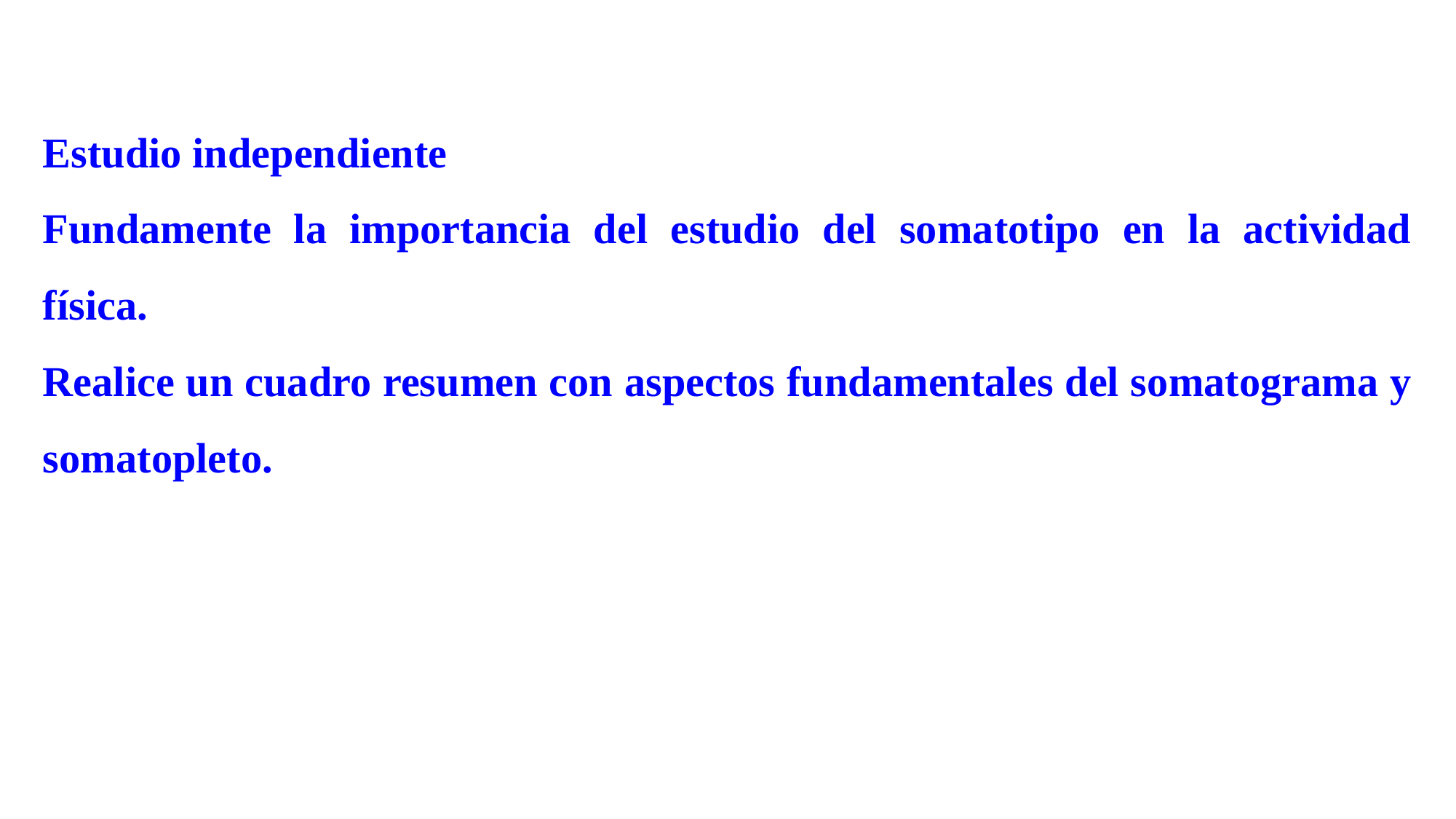

Estudio independiente
Fundamente la importancia del estudio del somatotipo en la actividad física.
Realice un cuadro resumen con aspectos fundamentales del somatograma y somatopleto.